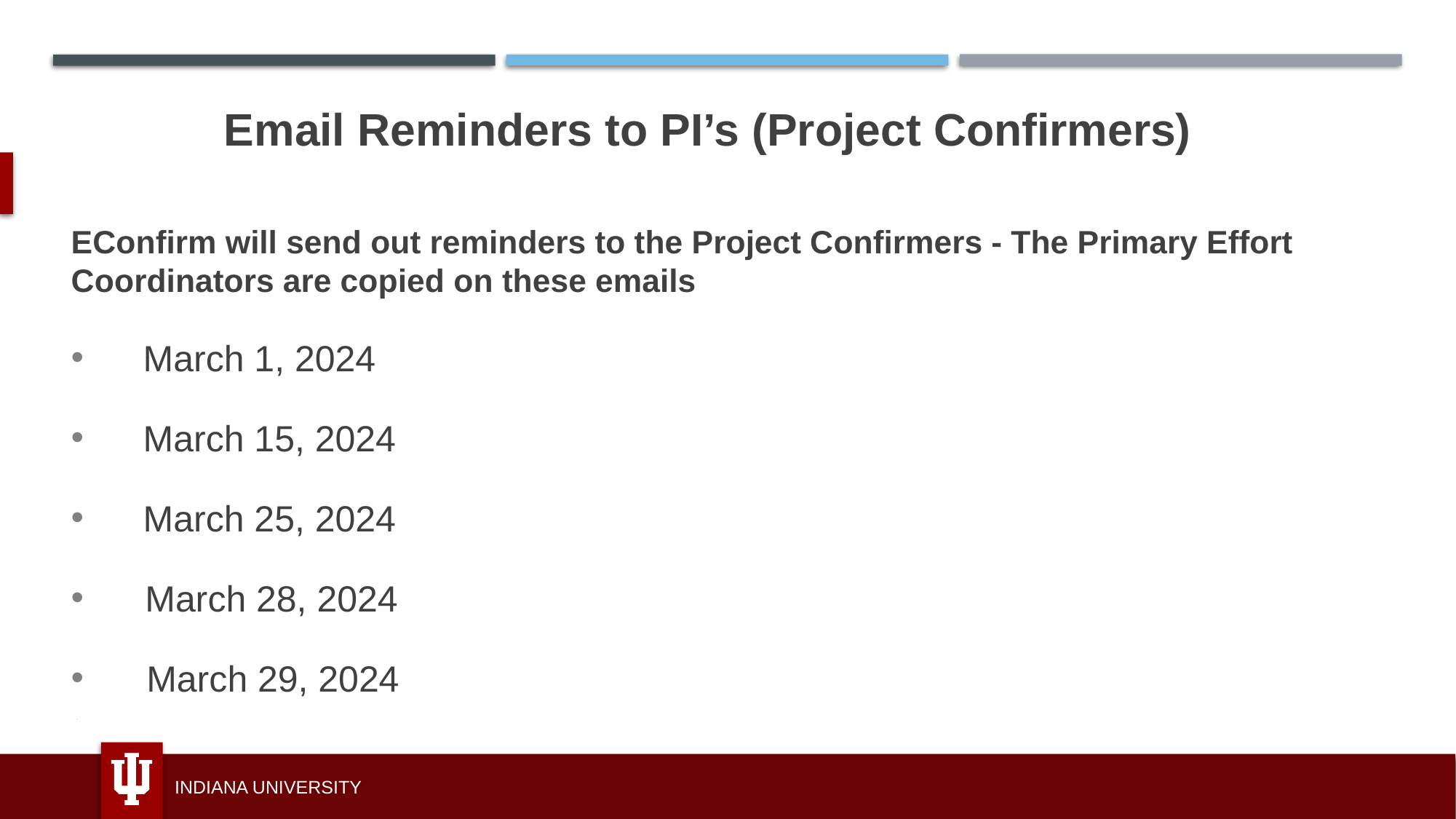

# Email Reminders to PI’s (Project Confirmers)
EConfirm will send out reminders to the Project Confirmers - The Primary Effort Coordinators are copied on these emails
March 1, 2024
March 15, 2024
March 25, 2024
March 28, 2024
March 29, 2024